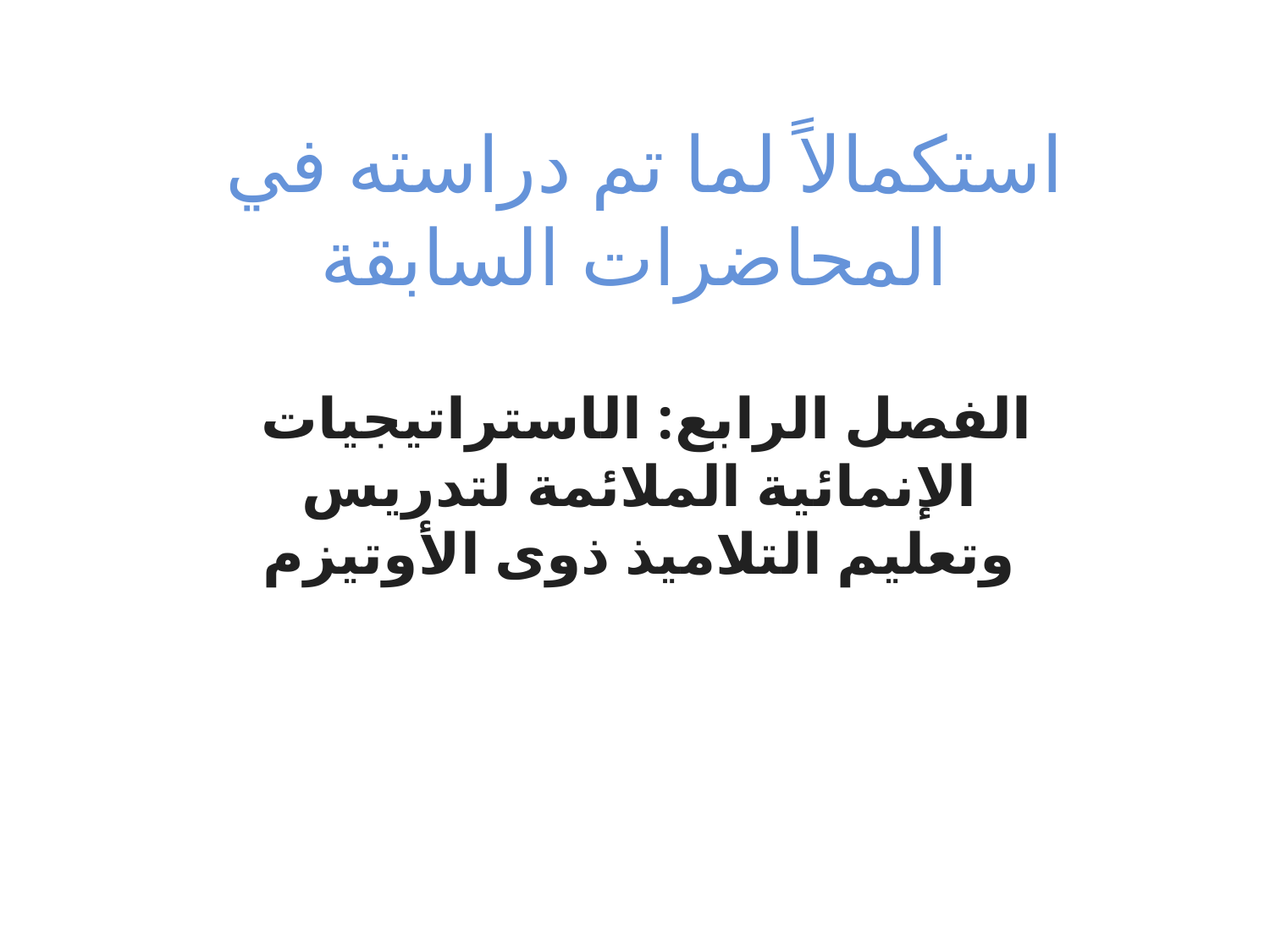

# استكمالاً لما تم دراسته في المحاضرات السابقة
 الفصل الرابع: الاستراتيجيات الإنمائية الملائمة لتدريس وتعليم التلاميذ ذوى الأوتيزم